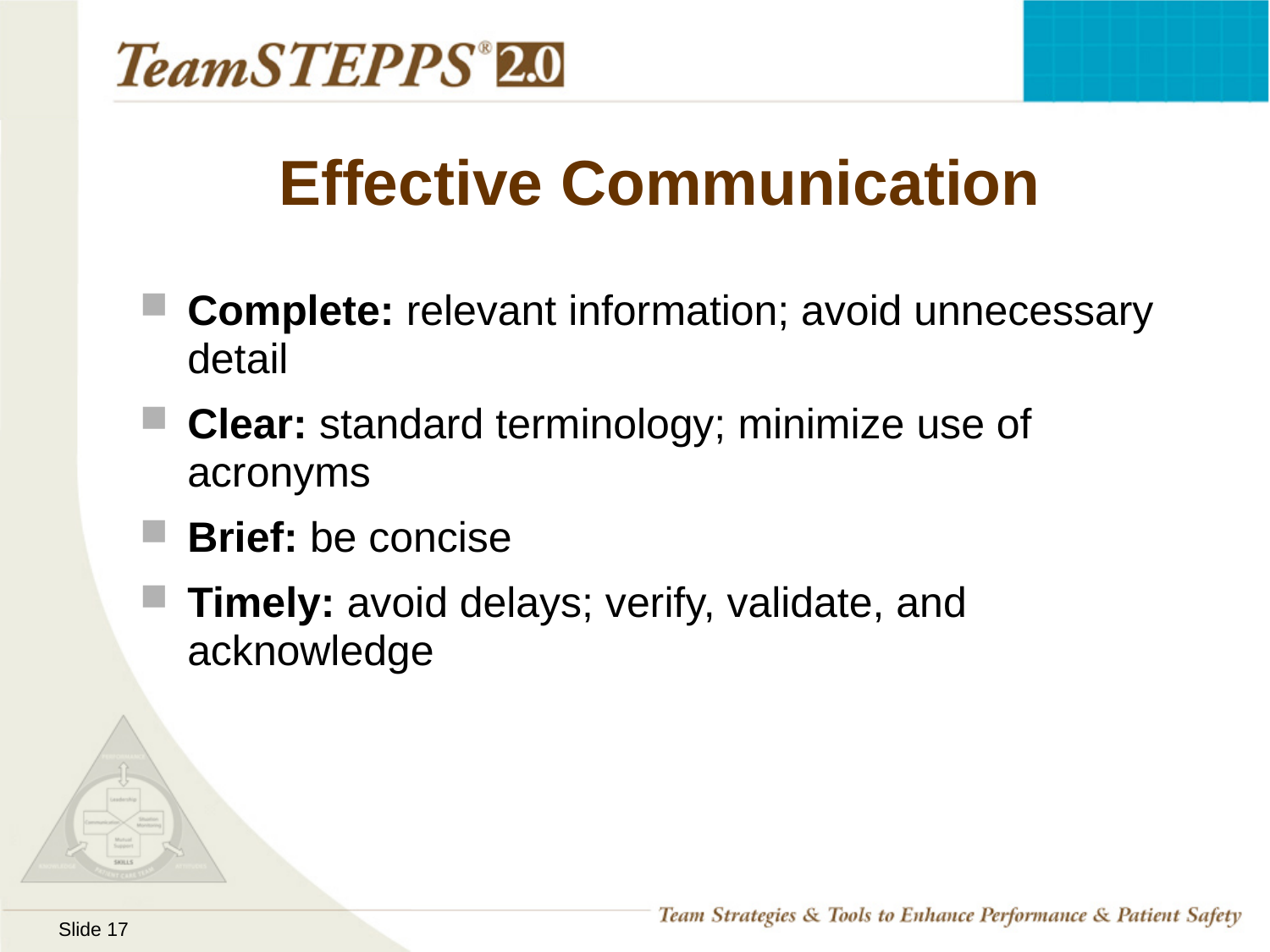

# Effective Communication
Complete: relevant information; avoid unnecessary detail
Clear: standard terminology; minimize use of acronyms
Brief: be concise
Timely: avoid delays; verify, validate, and acknowledge